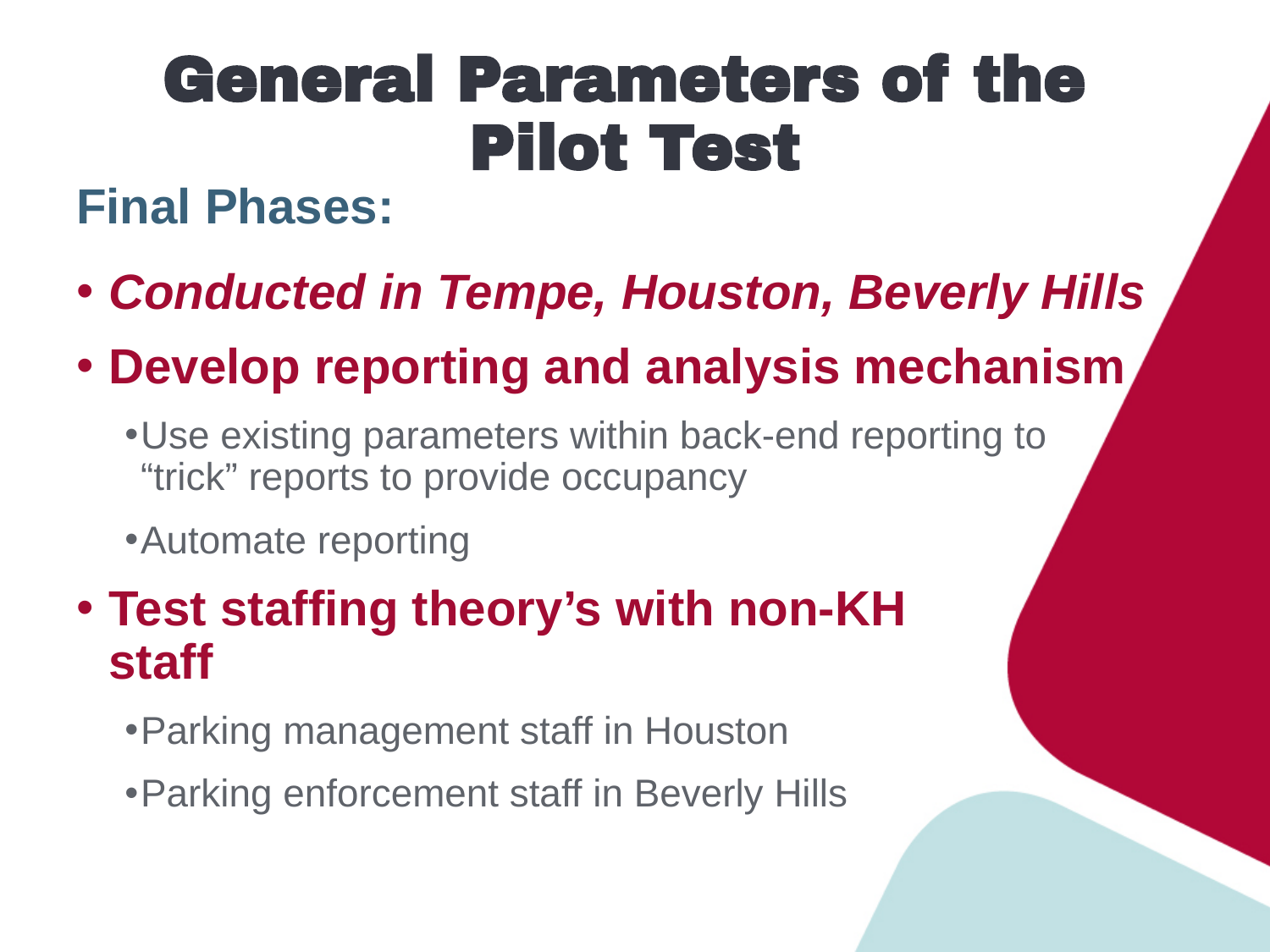

# General Parameters of the Pilot Test
Final Phases:
Conducted in Tempe, Houston, Beverly Hills
Develop reporting and analysis mechanism
Use existing parameters within back-end reporting to
“trick” reports to provide occupancy
Automate reporting
Test staffing theory’s with non-KH
staff
Parking management staff in Houston
Parking enforcement staff in Beverly Hills